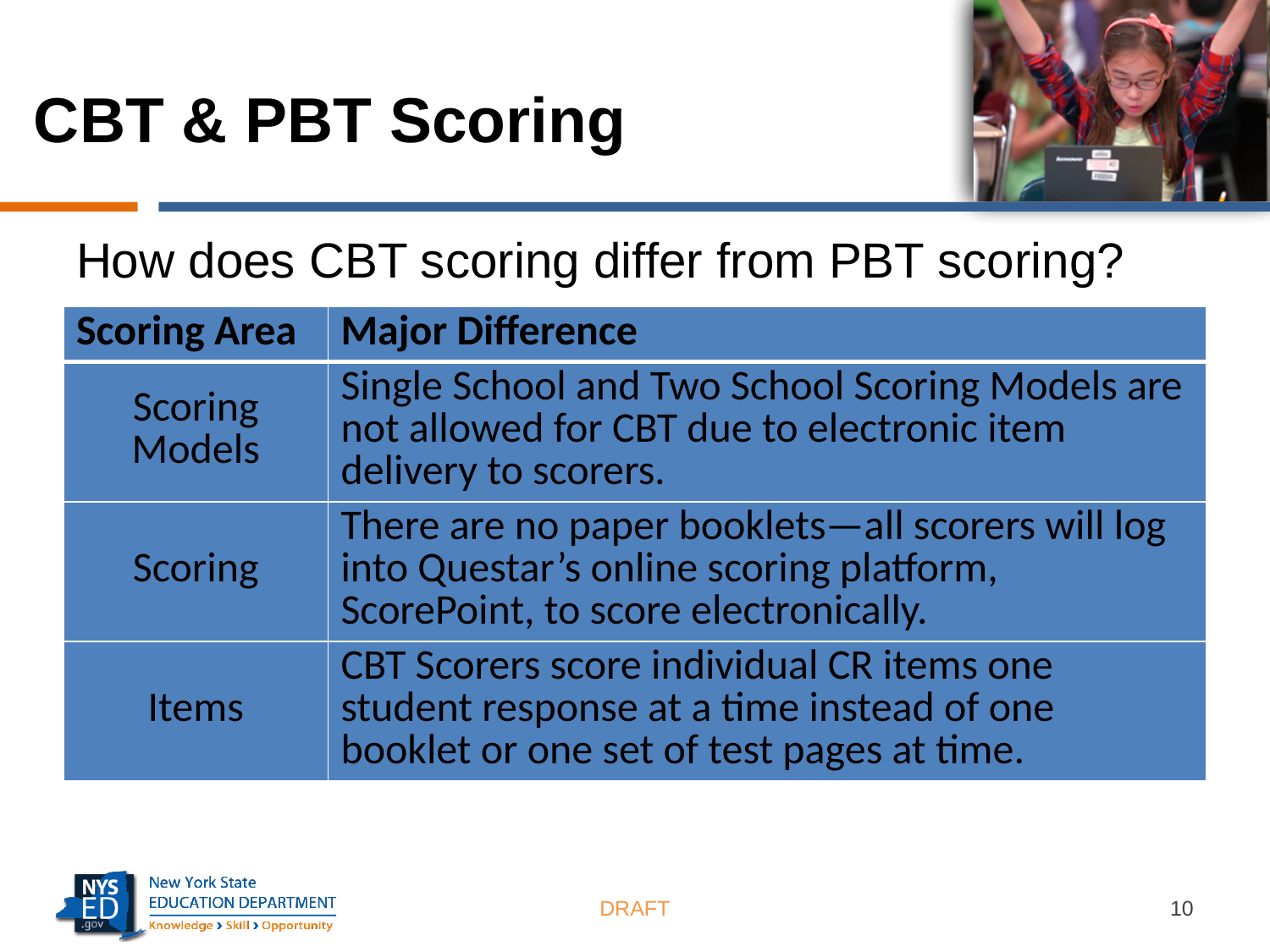

# CBT & PBT Scoring
How does CBT scoring differ from PBT scoring?

| Scoring Area | Major Difference |
| --- | --- |
| Scoring Models | Single School and Two School Scoring Models are not allowed for CBT due to electronic item delivery to scorers. |
| Scoring | There are no paper booklets—all scorers will log into Questar’s online scoring platform, ScorePoint, to score electronically. |
| Items | CBT Scorers score individual CR items one student response at a time instead of one booklet or one set of test pages at time. |
DRAFT
10